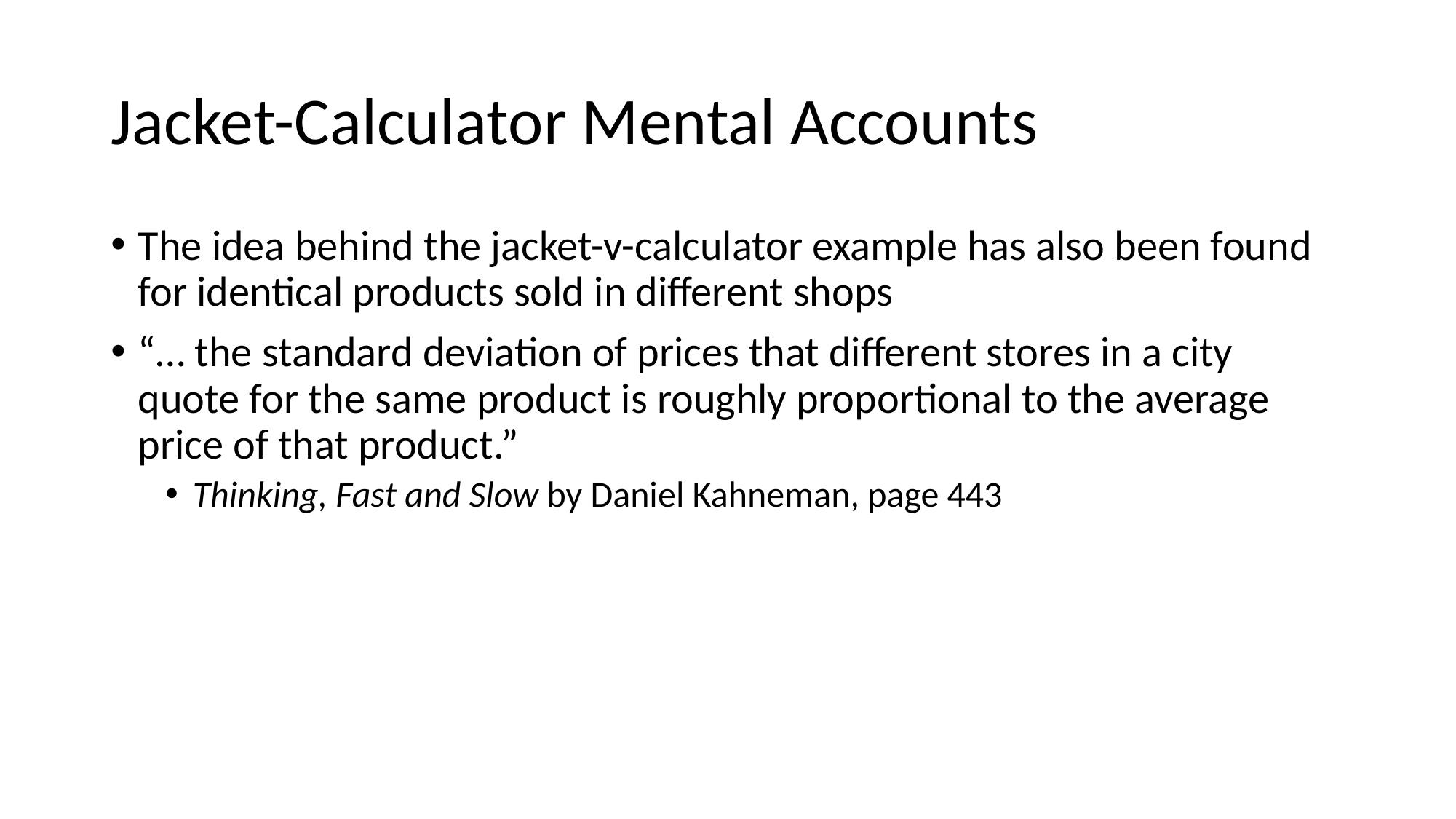

# Jacket-Calculator Mental Accounts
The idea behind the jacket-v-calculator example has also been found for identical products sold in different shops
“… the standard deviation of prices that different stores in a city quote for the same product is roughly proportional to the average price of that product.”
Thinking, Fast and Slow by Daniel Kahneman, page 443